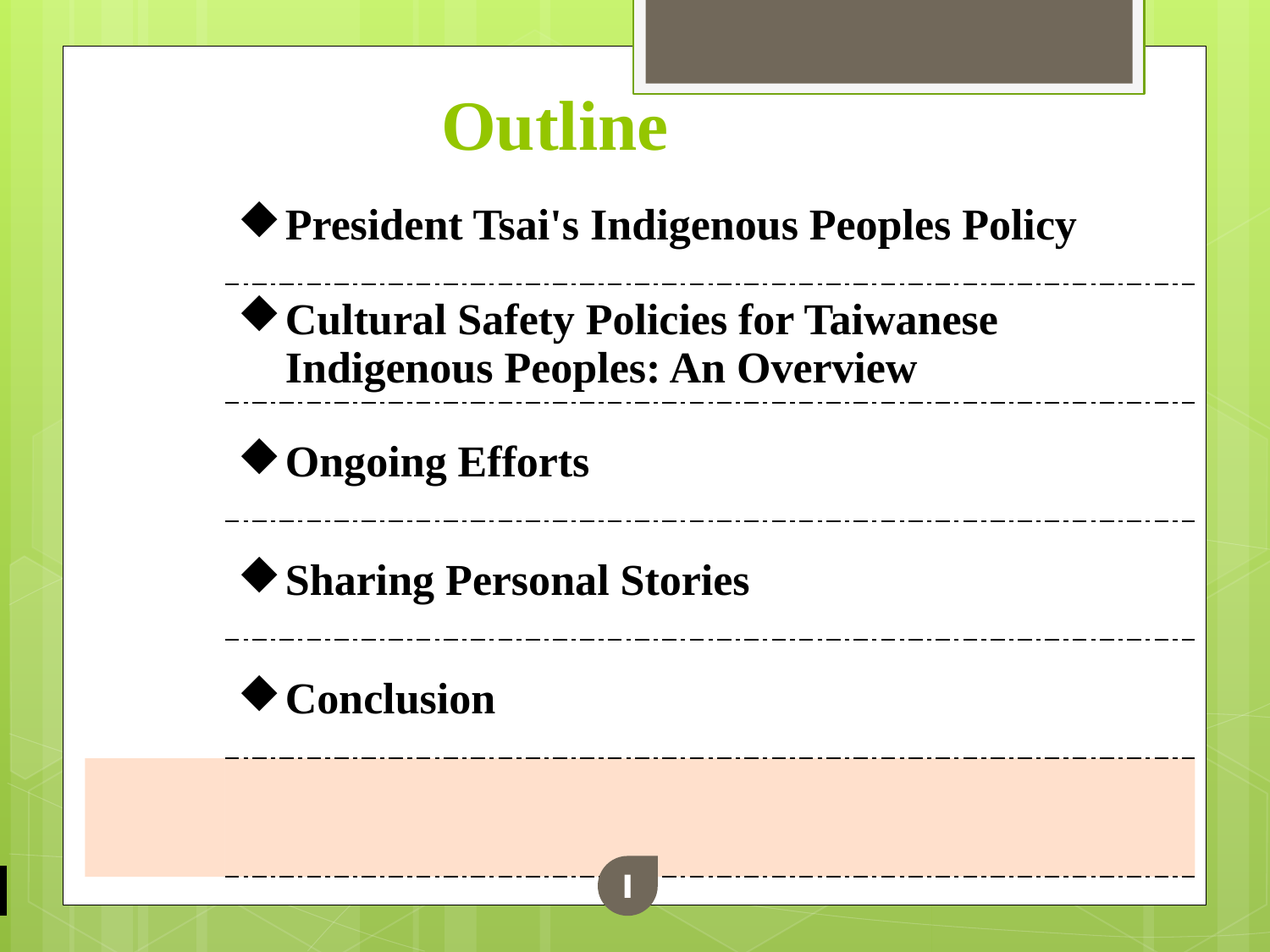

# Outline
|  | President Tsai's Indigenous Peoples Policy |
| --- | --- |
|  | Cultural Safety Policies for Taiwanese Indigenous Peoples: An Overview |
|  | Ongoing Efforts |
|  | Sharing Personal Stories |
|  | Conclusion |
|  |  |
Ⅰ